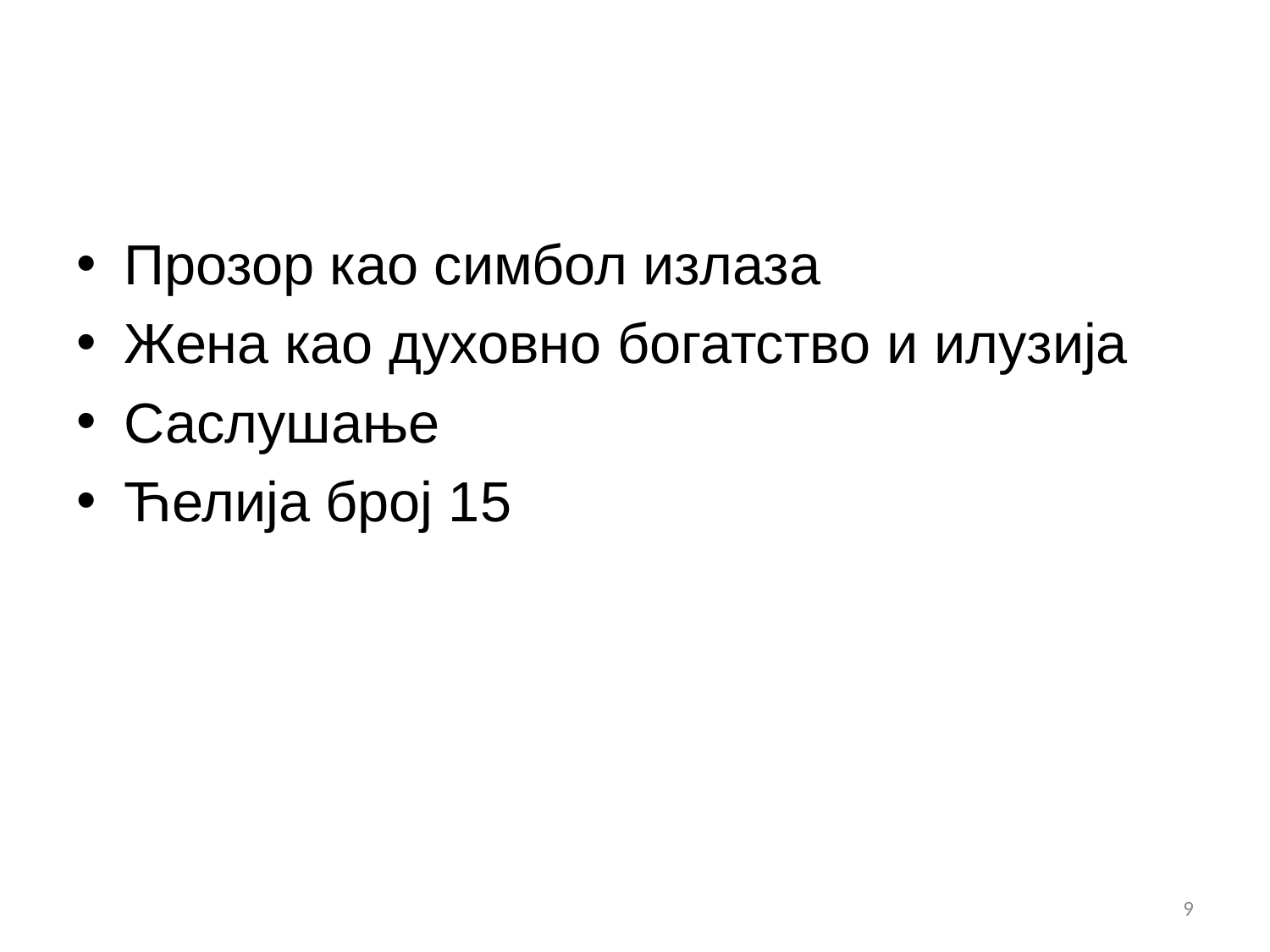

#
Прозор као симбол излаза
Жена као духовно богатство и илузија
Саслушање
Ћелија број 15

9